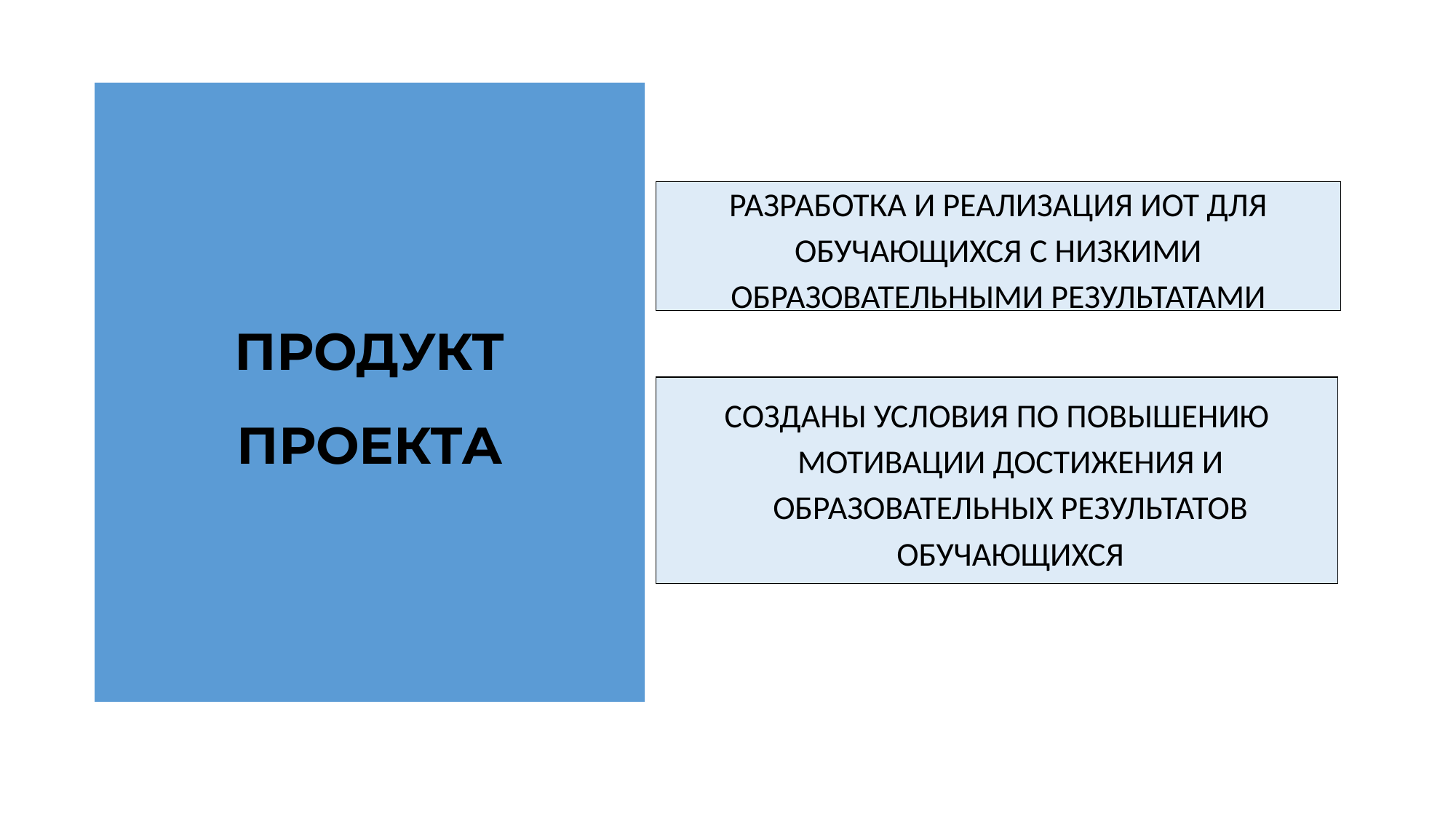

ПРОДУКТ
ПРОЕКТА
РАЗРАБОТКА И РЕАЛИЗАЦИЯ ИОТ ДЛЯ ОБУЧАЮЩИХСЯ С НИЗКИМИ ОБРАЗОВАТЕЛЬНЫМИ РЕЗУЛЬТАТАМИ
СОЗДАНЫ УСЛОВИЯ ПО ПОВЫШЕНИЮ МОТИВАЦИИ ДОСТИЖЕНИЯ И ОБРАЗОВАТЕЛЬНЫХ РЕЗУЛЬТАТОВ ОБУЧАЮЩИХСЯ